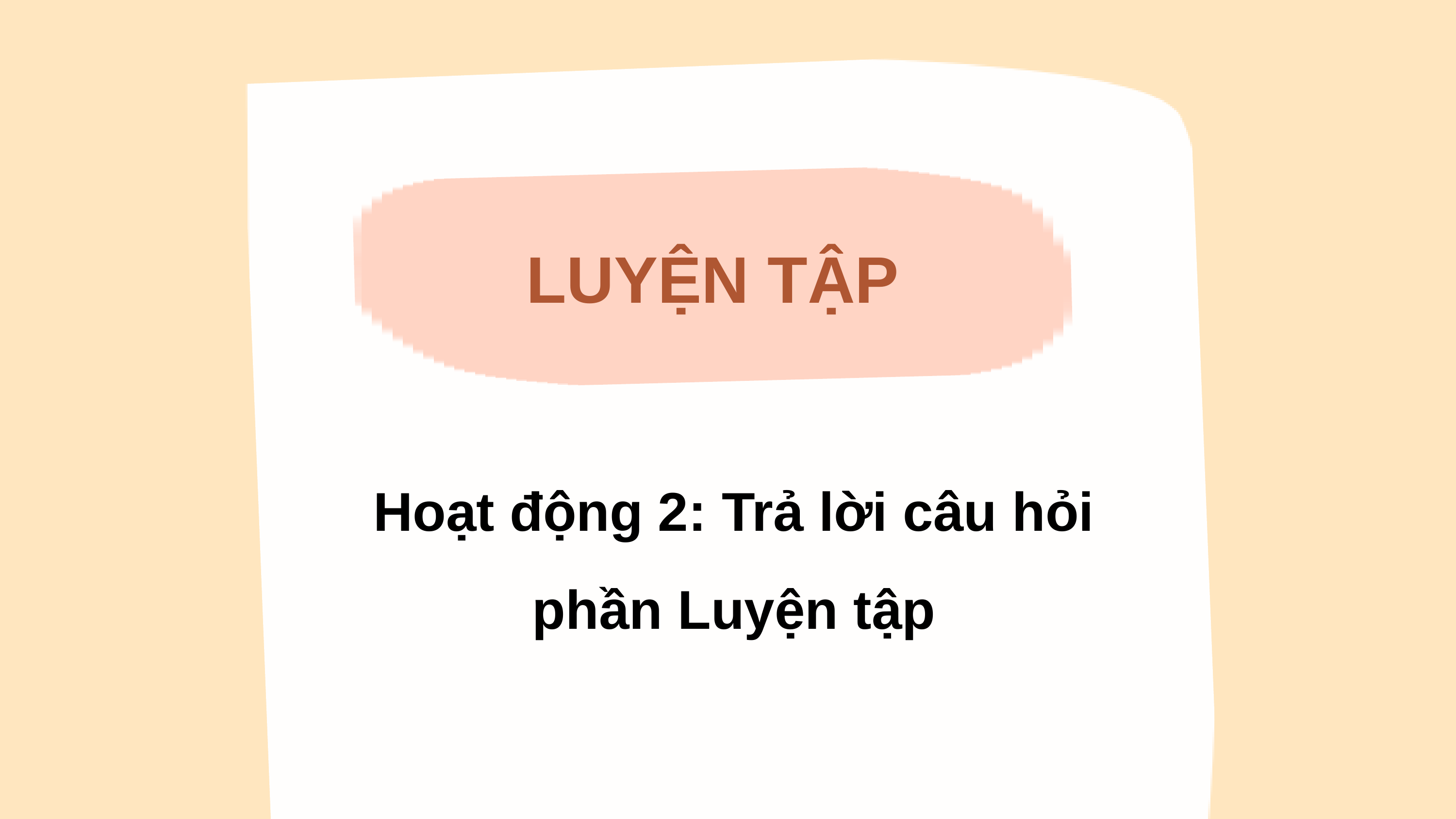

LUYỆN TẬP
Hoạt động 2: Trả lời câu hỏi phần Luyện tập